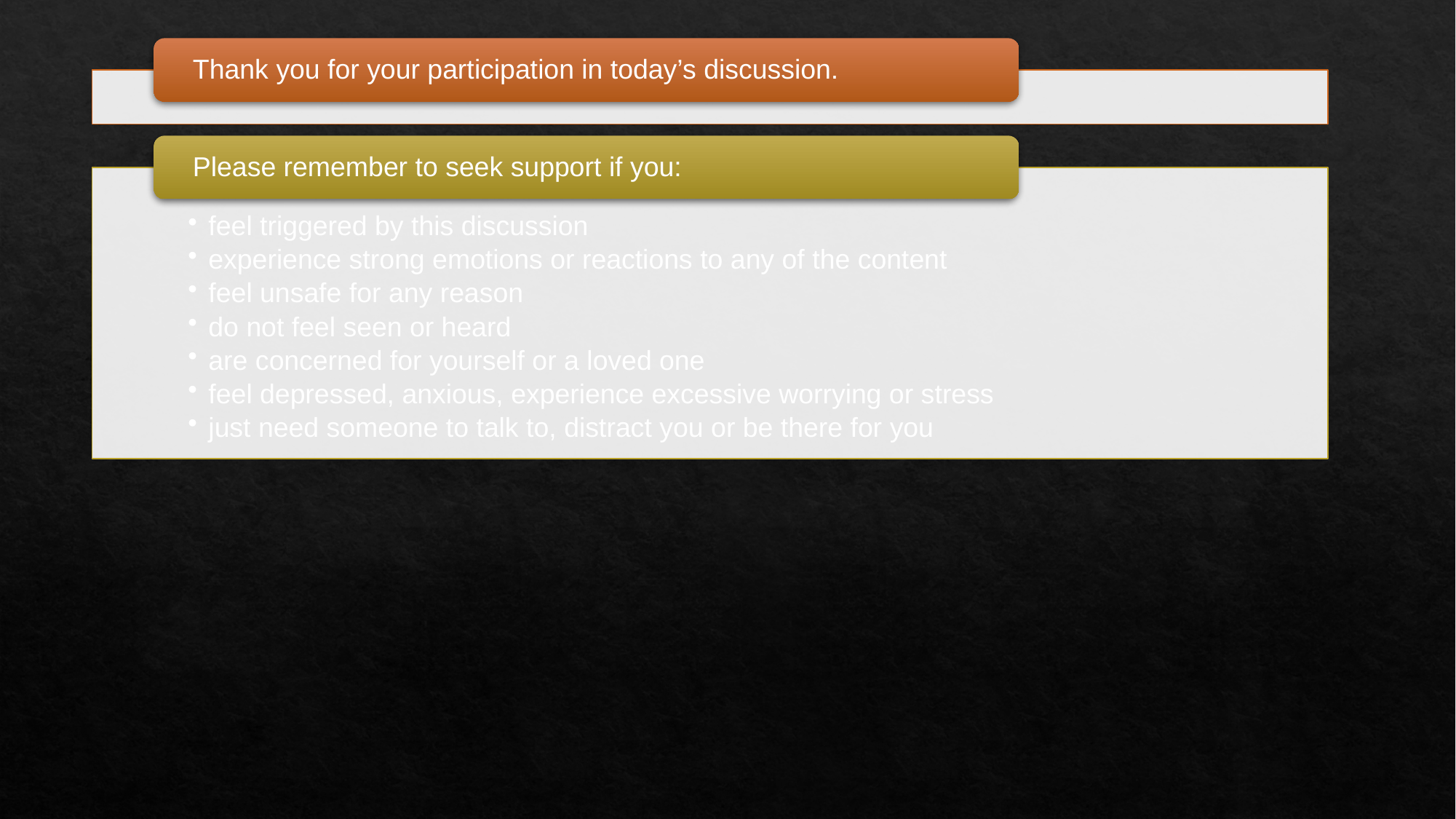

Thank you for your participation in today’s discussion.
feel triggered by this discussion
experience strong emotions or reactions to any of the content
feel unsafe for any reason
do not feel seen or heard
are concerned for yourself or a loved one
feel depressed, anxious, experience excessive worrying or stress
just need someone to talk to, distract you or be there for you
Please remember to seek support if you: